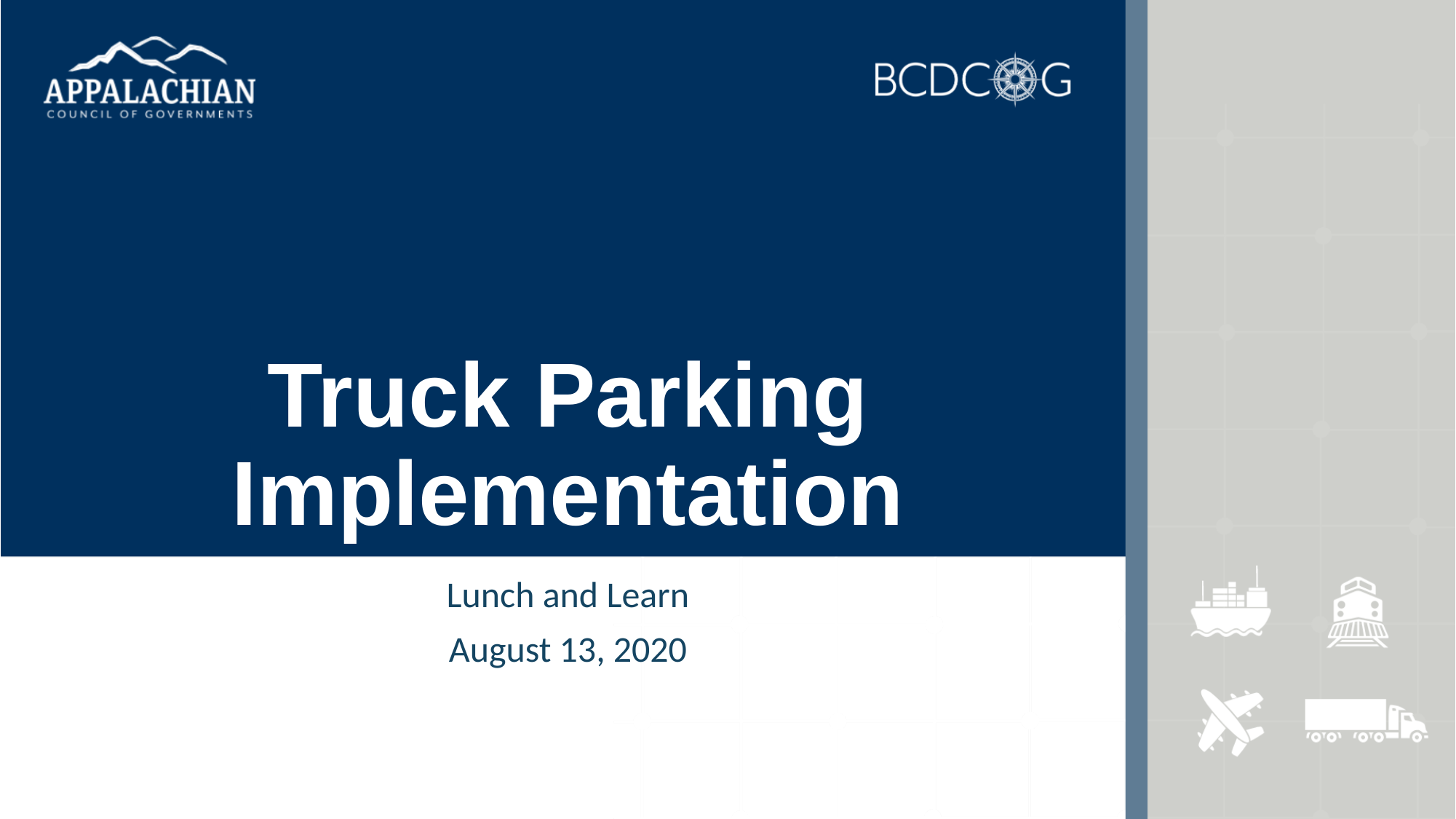

# Truck Parking Implementation
Lunch and Learn
August 13, 2020